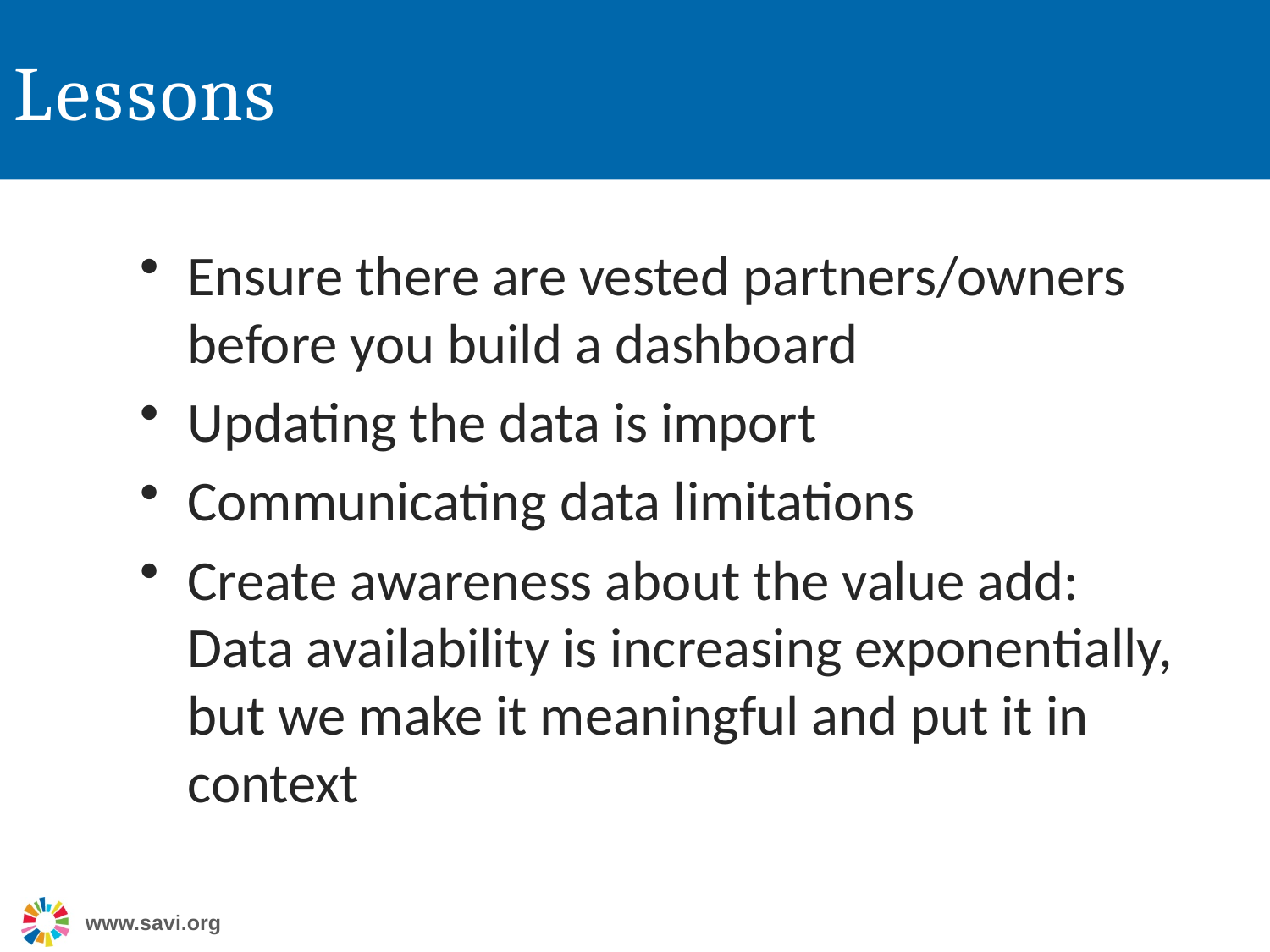

# Lessons
Ensure there are vested partners/owners before you build a dashboard
Updating the data is import
Communicating data limitations
Create awareness about the value add: Data availability is increasing exponentially, but we make it meaningful and put it in context